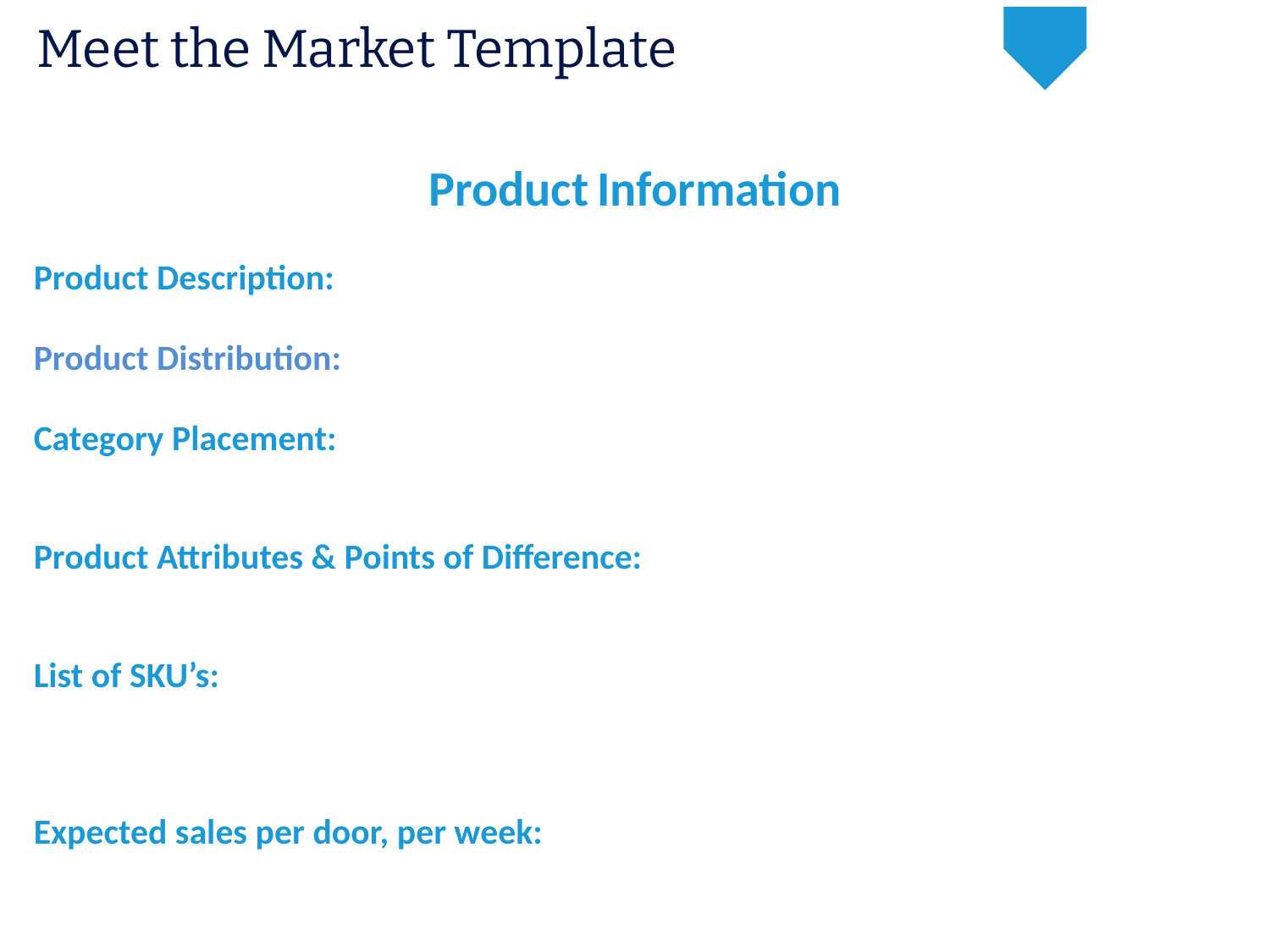

Meet the Market Template
Product Information

Product Description:

Product Distribution:

Category Placement:

Product Attributes & Points of Difference:

List of SKU’s:

Expected sales per door, per week: